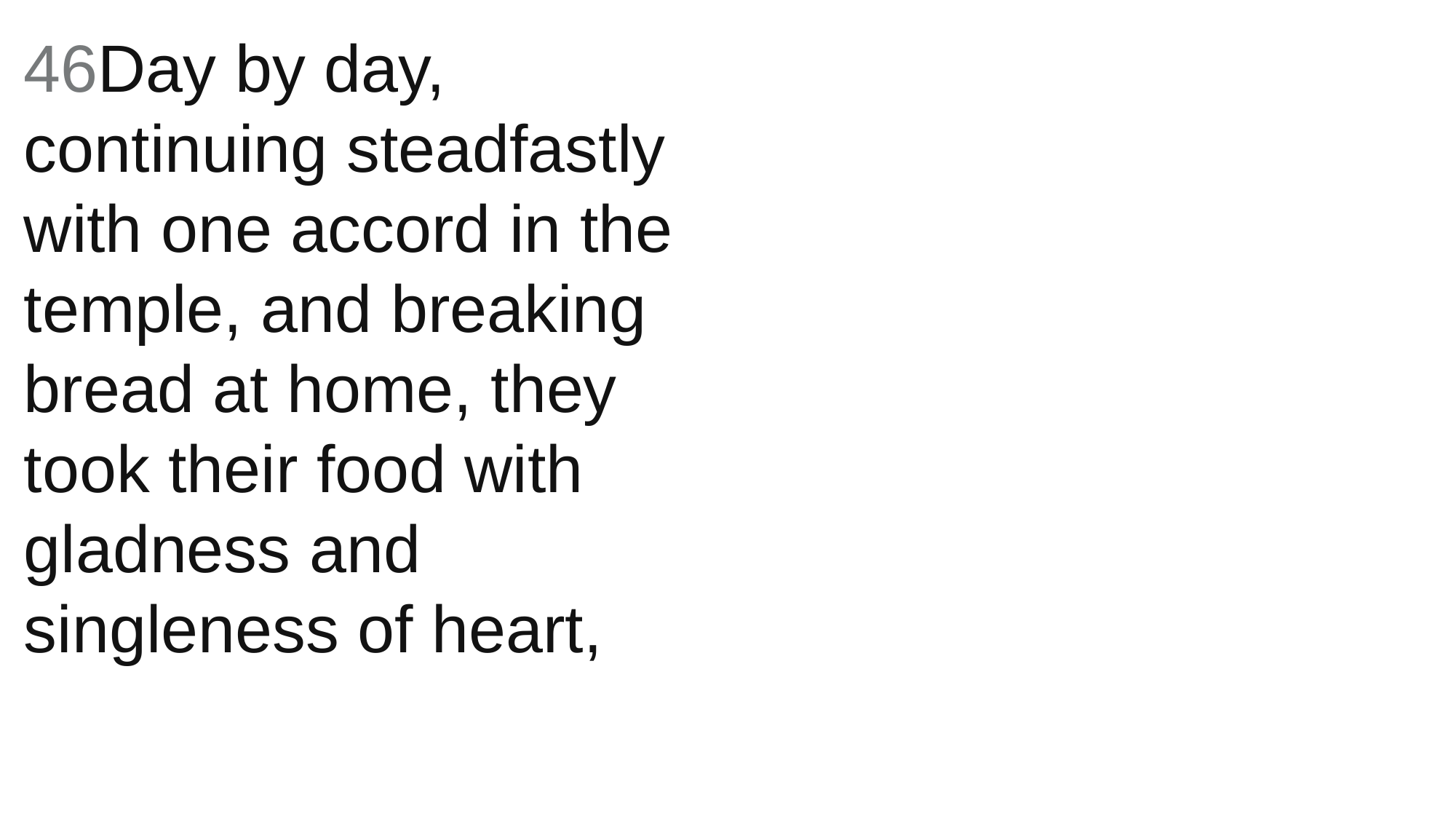

46Day by day, continuing steadfastly with one accord in the temple, and breaking bread at home, they took their food with gladness and singleness of heart,